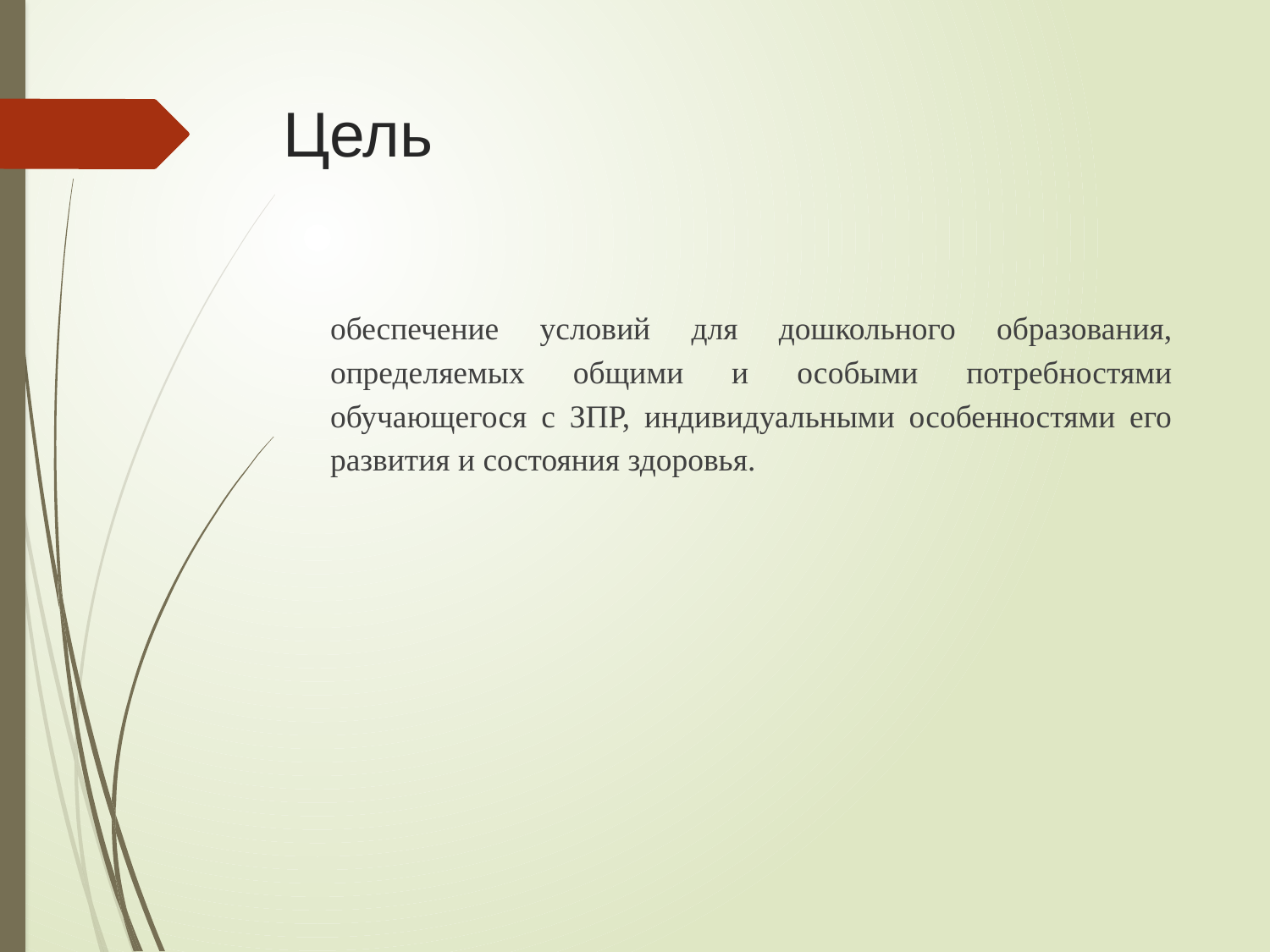

# Цель
обеспечение условий для дошкольного образования, определяемых общими и особыми потребностями обучающегося с ЗПР, индивидуальными особенностями его развития и состояния здоровья.